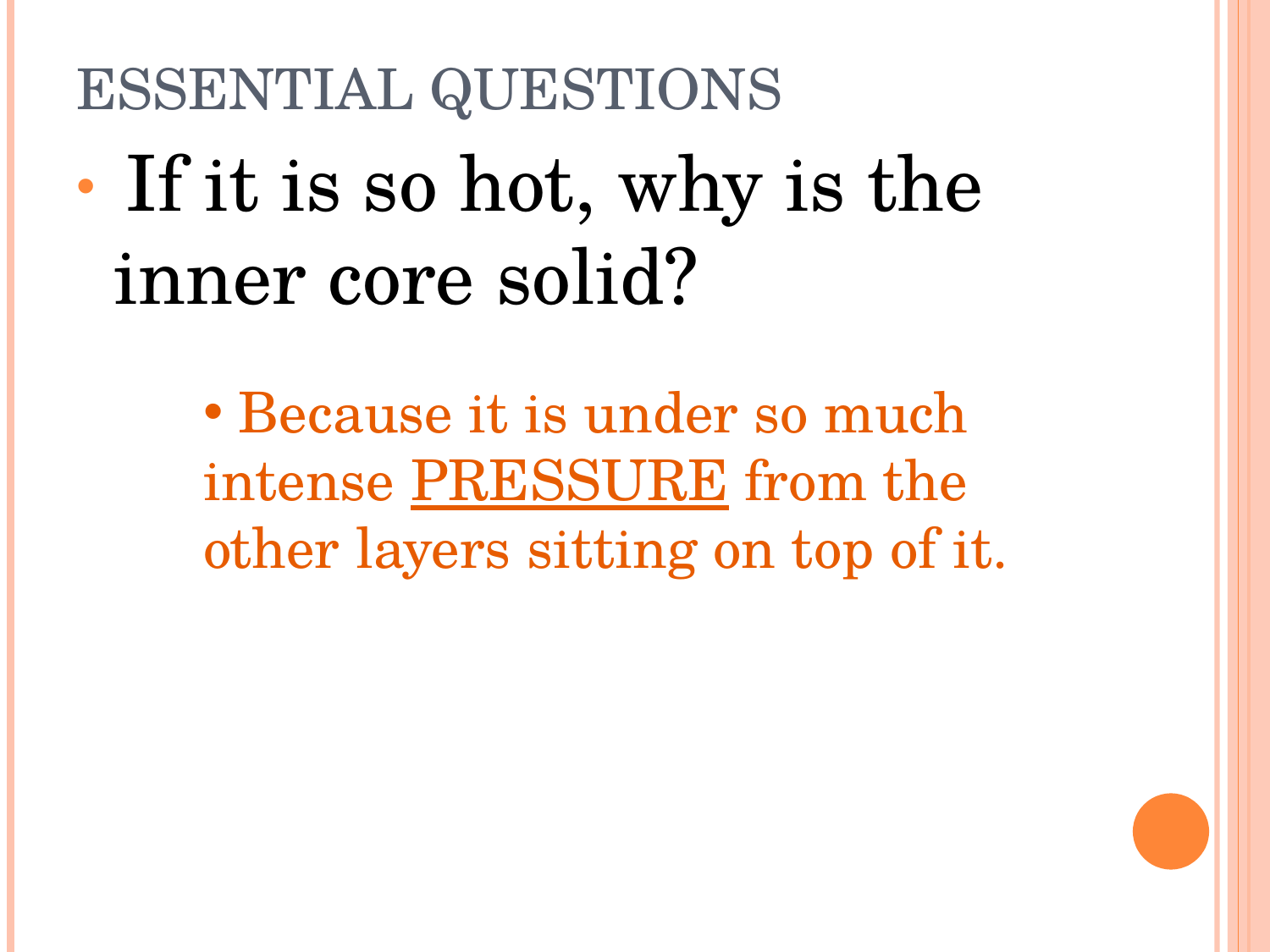

# ESSENTIAL QUESTIONS
 If it is so hot, why is the inner core solid?
 Because it is under so much intense PRESSURE from the other layers sitting on top of it.